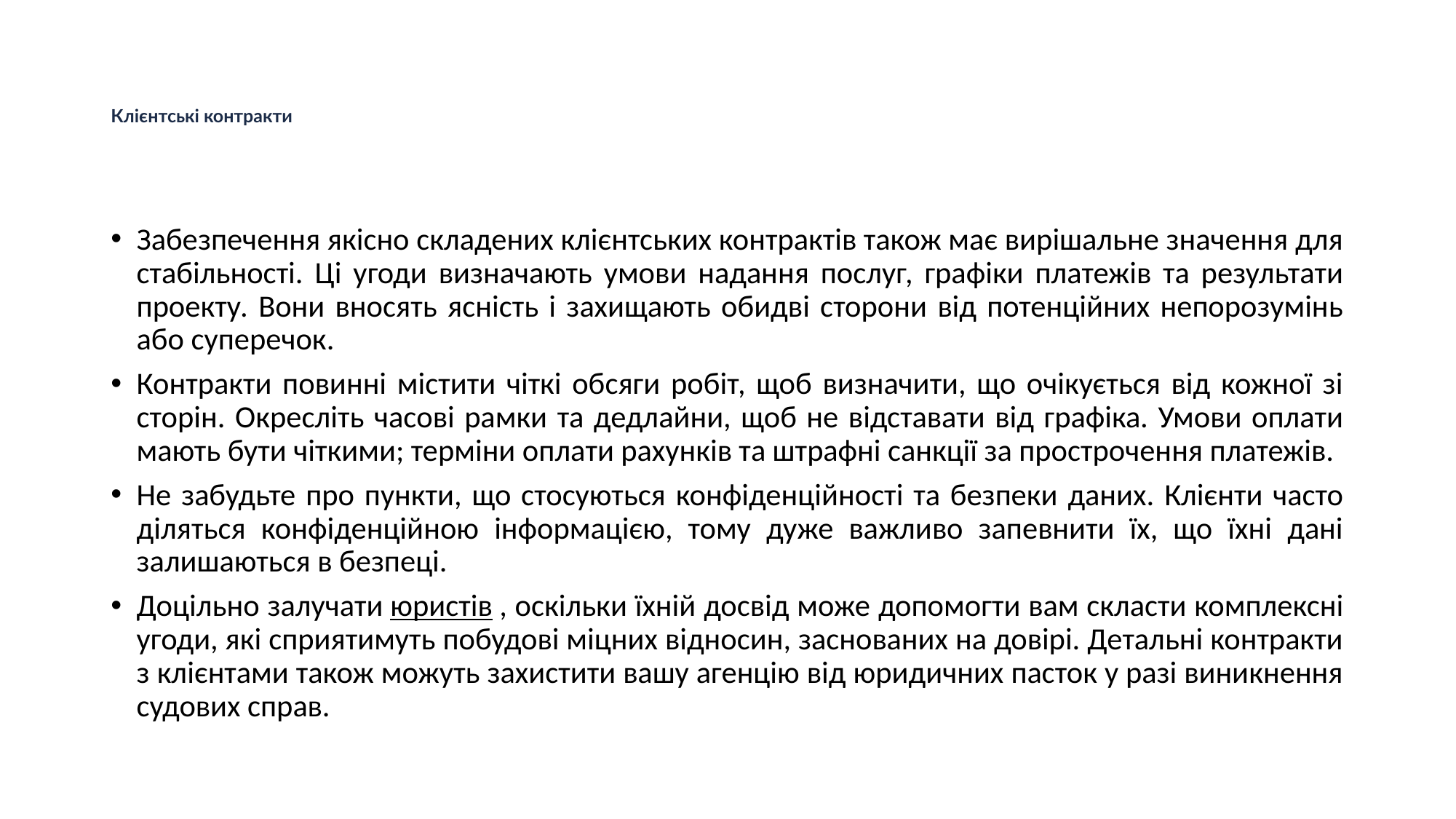

# Клієнтські контракти

Забезпечення якісно складених клієнтських контрактів також має вирішальне значення для стабільності. Ці угоди визначають умови надання послуг, графіки платежів та результати проекту. Вони вносять ясність і захищають обидві сторони від потенційних непорозумінь або суперечок.
Контракти повинні містити чіткі обсяги робіт, щоб визначити, що очікується від кожної зі сторін. Окресліть часові рамки та дедлайни, щоб не відставати від графіка. Умови оплати мають бути чіткими; терміни оплати рахунків та штрафні санкції за прострочення платежів.
Не забудьте про пункти, що стосуються конфіденційності та безпеки даних. Клієнти часто діляться конфіденційною інформацією, тому дуже важливо запевнити їх, що їхні дані залишаються в безпеці.
Доцільно залучати юристів , оскільки їхній досвід може допомогти вам скласти комплексні угоди, які сприятимуть побудові міцних відносин, заснованих на довірі. Детальні контракти з клієнтами також можуть захистити вашу агенцію від юридичних пасток у разі виникнення судових справ.